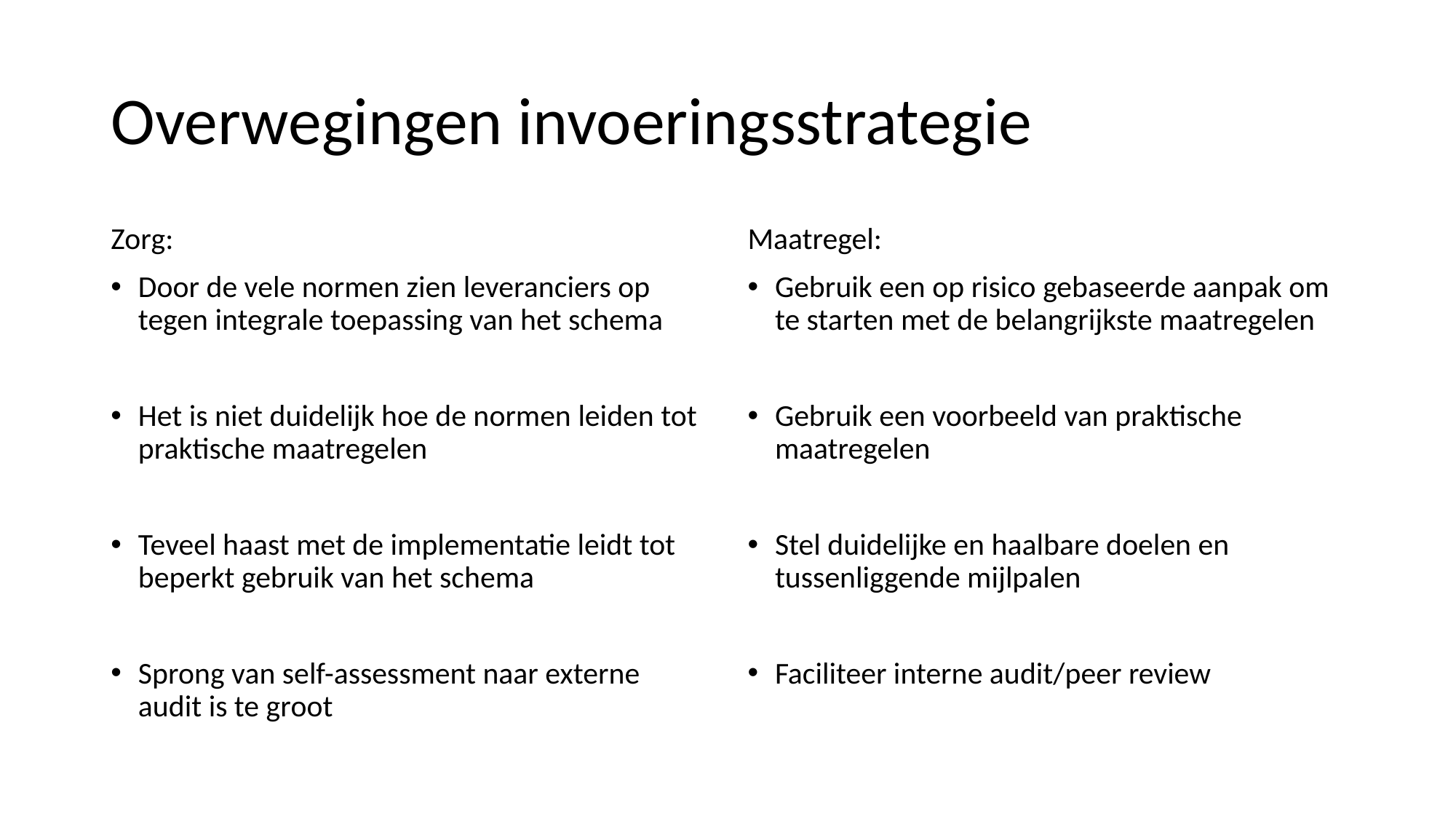

# Overwegingen invoeringsstrategie
Zorg:
Door de vele normen zien leveranciers op tegen integrale toepassing van het schema

Het is niet duidelijk hoe de normen leiden tot praktische maatregelen

Teveel haast met de implementatie leidt tot beperkt gebruik van het schema

Sprong van self-assessment naar externe audit is te groot

Maatregel:
Gebruik een op risico gebaseerde aanpak om te starten met de belangrijkste maatregelen

Gebruik een voorbeeld van praktische maatregelen

Stel duidelijke en haalbare doelen en tussenliggende mijlpalen

Faciliteer interne audit/peer review